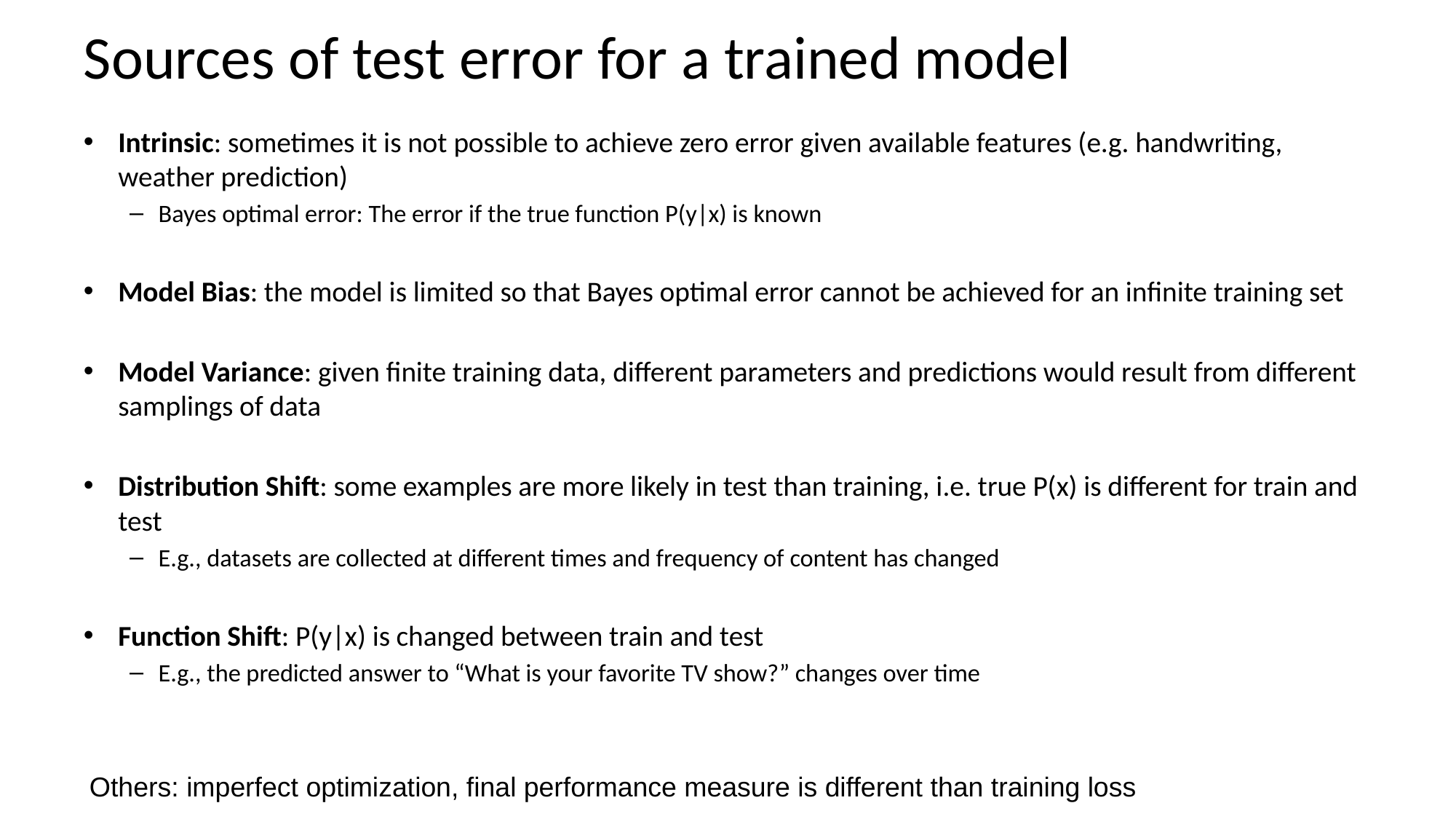

# Sources of test error for a trained model
Intrinsic: sometimes it is not possible to achieve zero error given available features (e.g. handwriting, weather prediction)
Bayes optimal error: The error if the true function P(y|x) is known

Model Bias: the model is limited so that Bayes optimal error cannot be achieved for an infinite training set

Model Variance: given finite training data, different parameters and predictions would result from different samplings of data

Distribution Shift: some examples are more likely in test than training, i.e. true P(x) is different for train and test
E.g., datasets are collected at different times and frequency of content has changed

Function Shift: P(y|x) is changed between train and test
E.g., the predicted answer to “What is your favorite TV show?” changes over time
Others: imperfect optimization, final performance measure is different than training loss